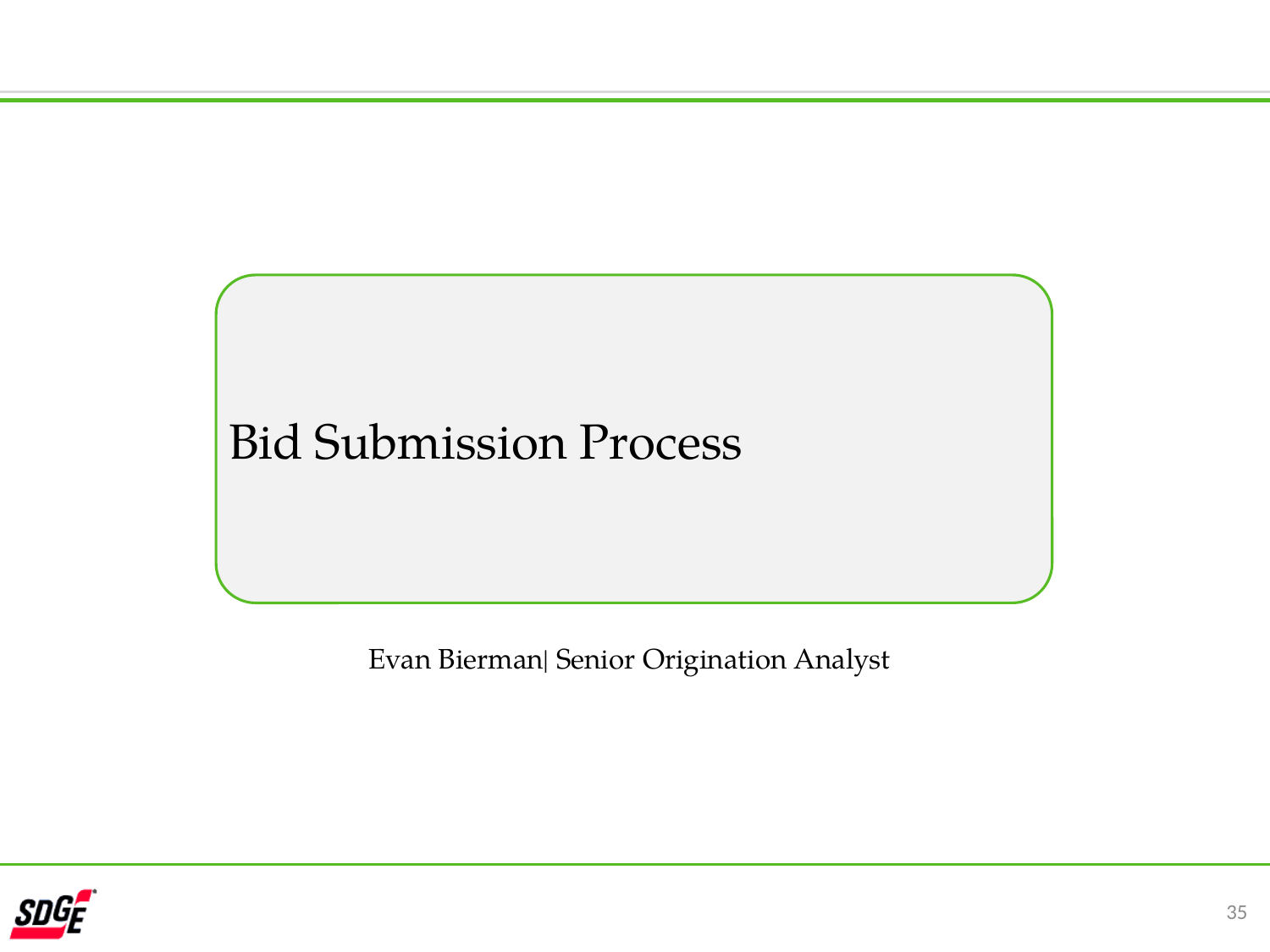

Bid Submission Process
Evan Bierman| Senior Origination Analyst
35